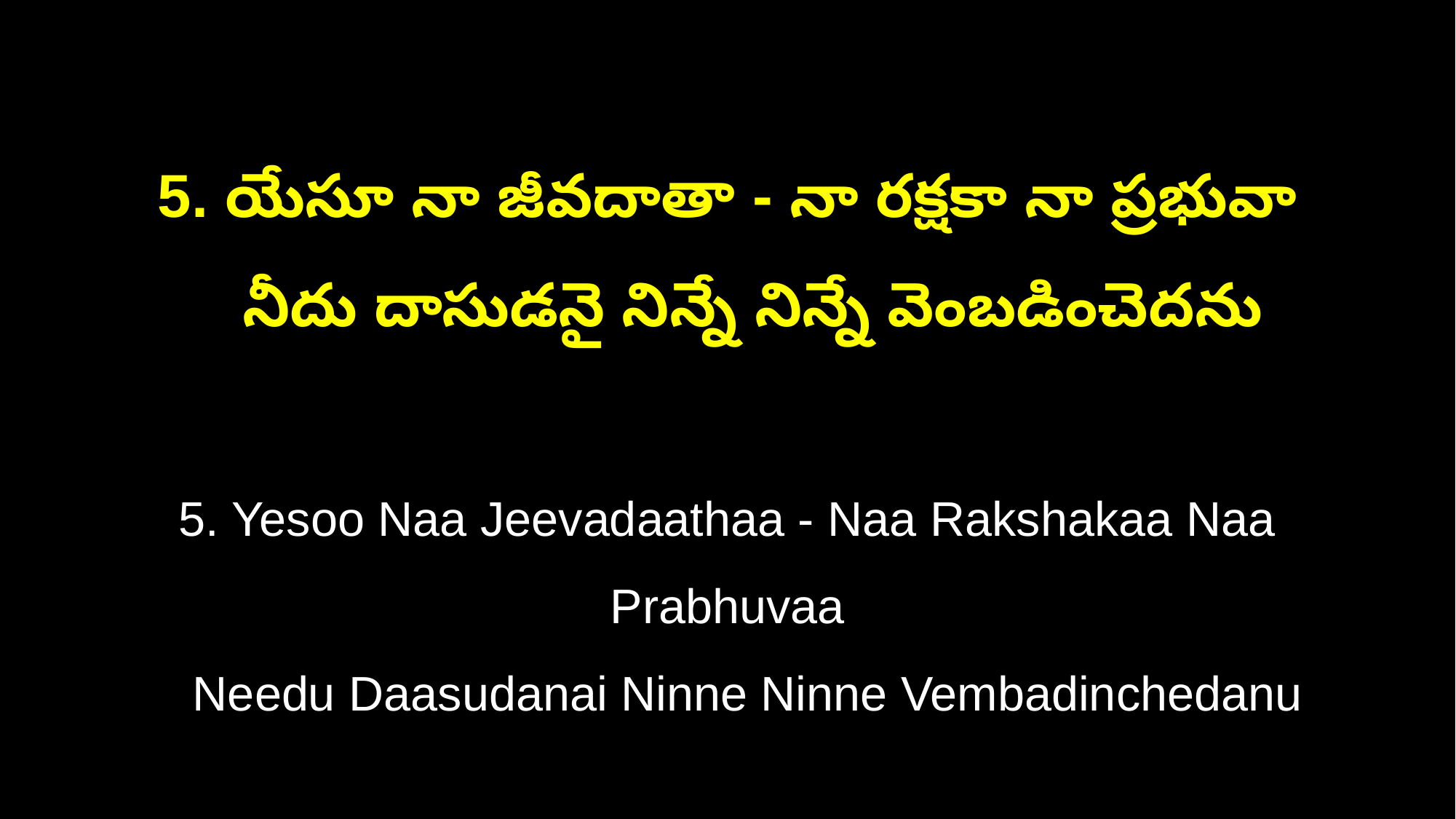

5. యేసూ నా జీవదాతా - నా రక్షకా నా ప్రభువా
   నీదు దాసుడనై నిన్నే నిన్నే వెంబడించెదను
5. Yesoo Naa Jeevadaathaa - Naa Rakshakaa Naa Prabhuvaa
   Needu Daasudanai Ninne Ninne Vembadinchedanu